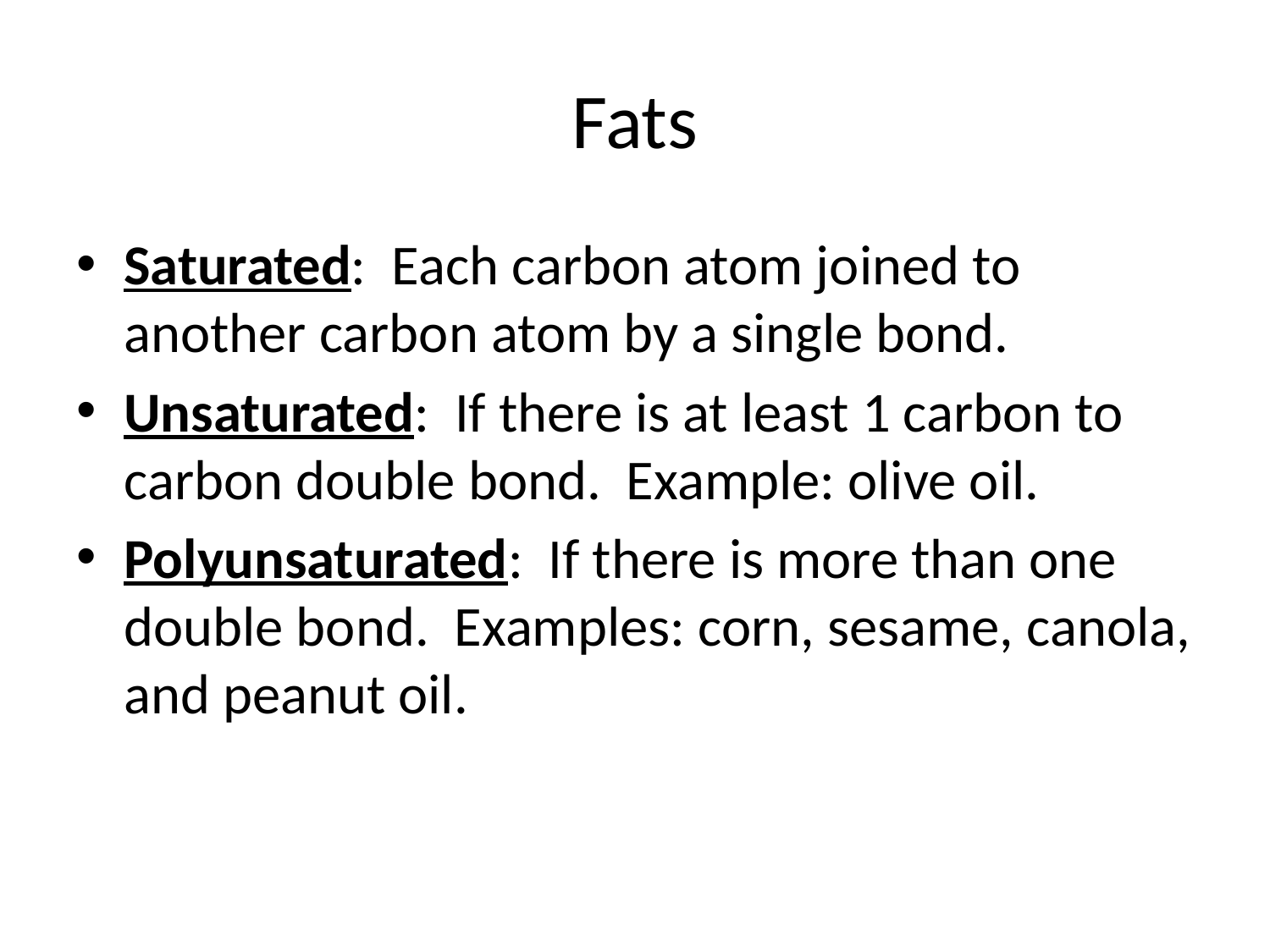

# Fats
Saturated:  Each carbon atom joined to another carbon atom by a single bond.
Unsaturated:  If there is at least 1 carbon to carbon double bond.  Example: olive oil.
Polyunsaturated:  If there is more than one double bond.  Examples: corn, sesame, canola, and peanut oil.